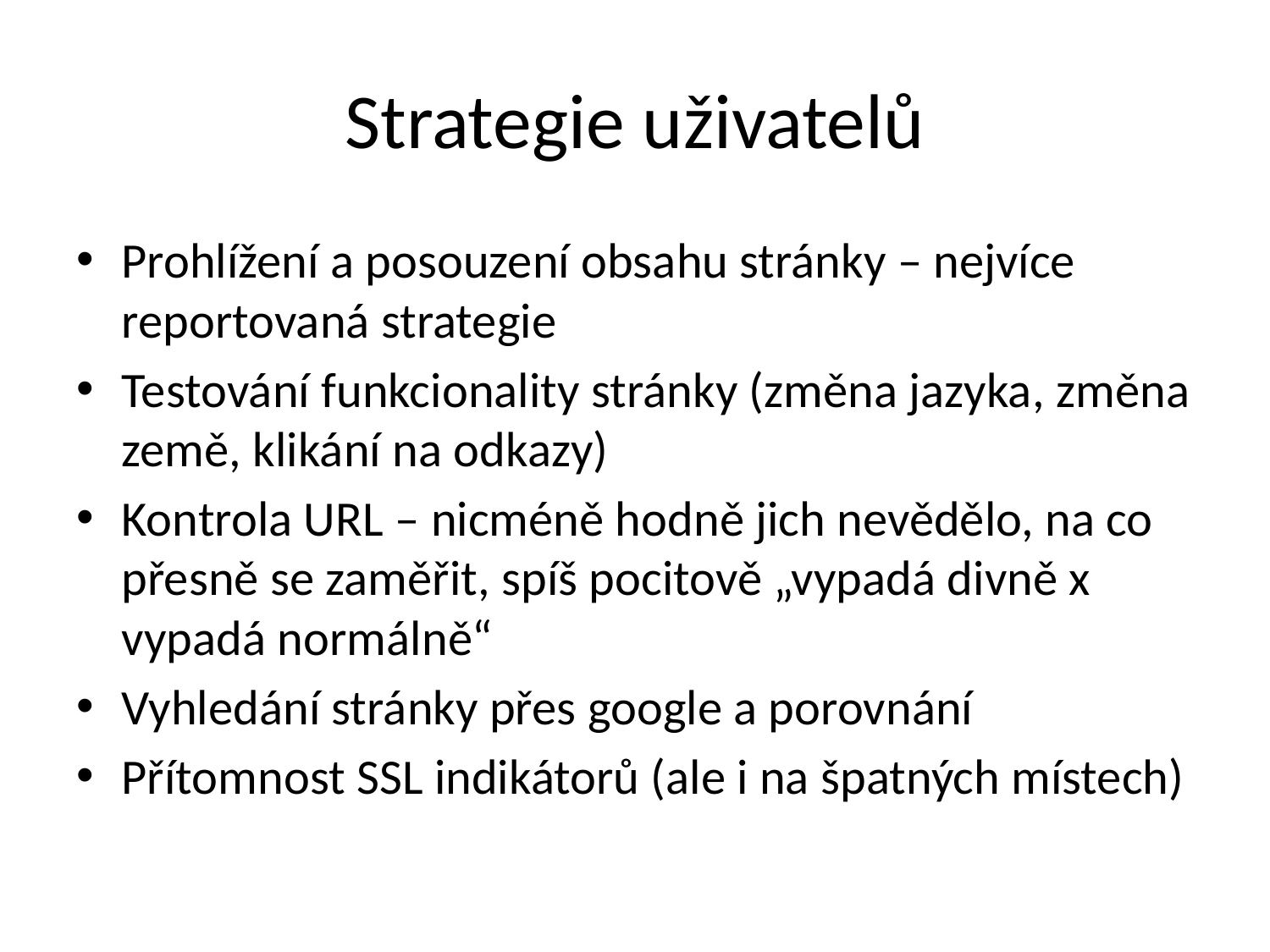

# Strategie uživatelů
Prohlížení a posouzení obsahu stránky – nejvíce reportovaná strategie
Testování funkcionality stránky (změna jazyka, změna země, klikání na odkazy)
Kontrola URL – nicméně hodně jich nevědělo, na co přesně se zaměřit, spíš pocitově „vypadá divně x vypadá normálně“
Vyhledání stránky přes google a porovnání
Přítomnost SSL indikátorů (ale i na špatných místech)